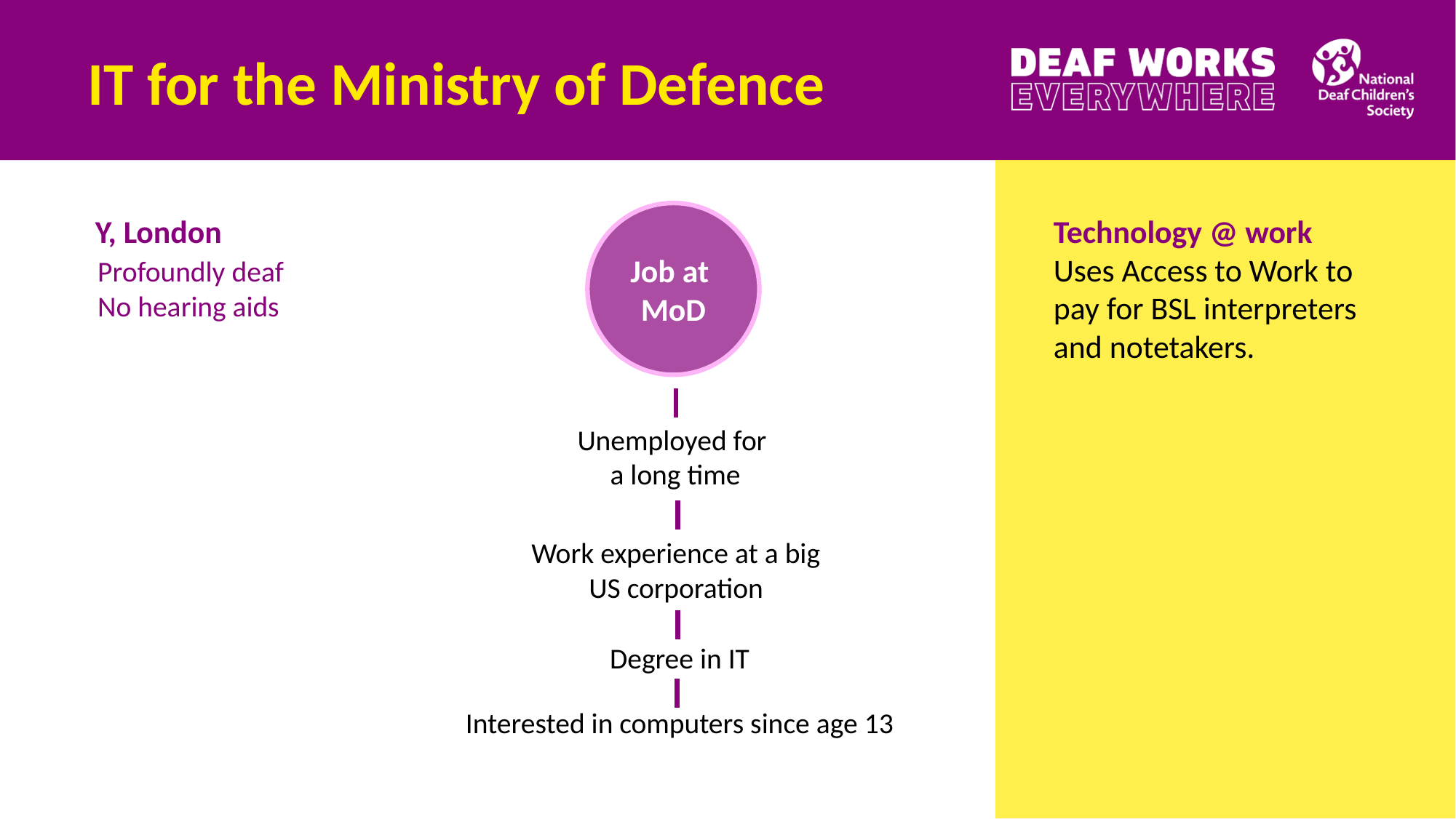

# IT for the Ministry of Defence

Job at
MoD
Y, London
Profoundly deaf
No hearing aids
Technology @ work 
Uses Access to Work to pay for BSL interpreters and notetakers.
Unemployed for
a long time
Work experience at a big US corporation
Degree in IT
Interested in computers since age 13